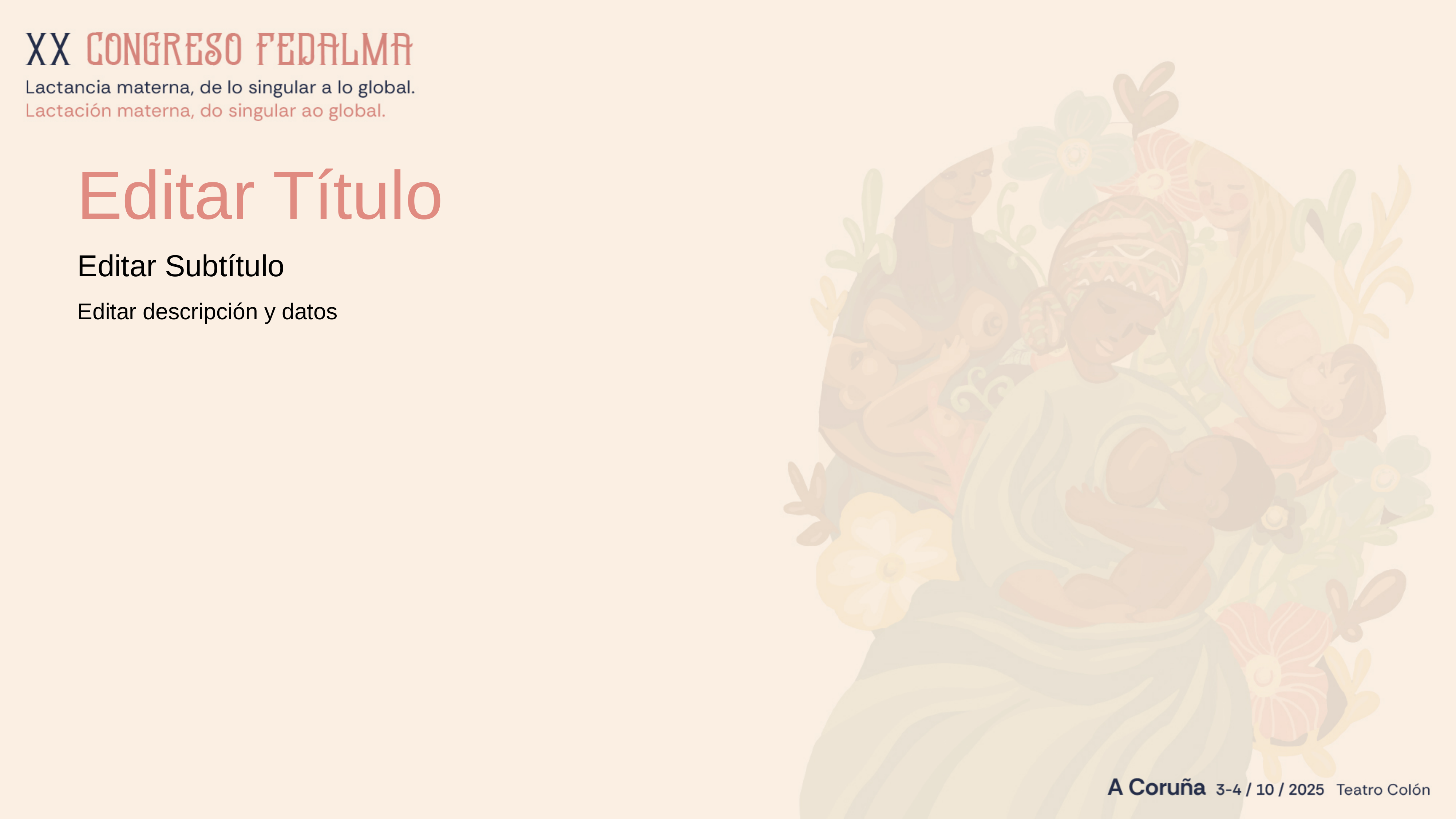

Editar Título
Editar Subtítulo
Editar descripción y datos